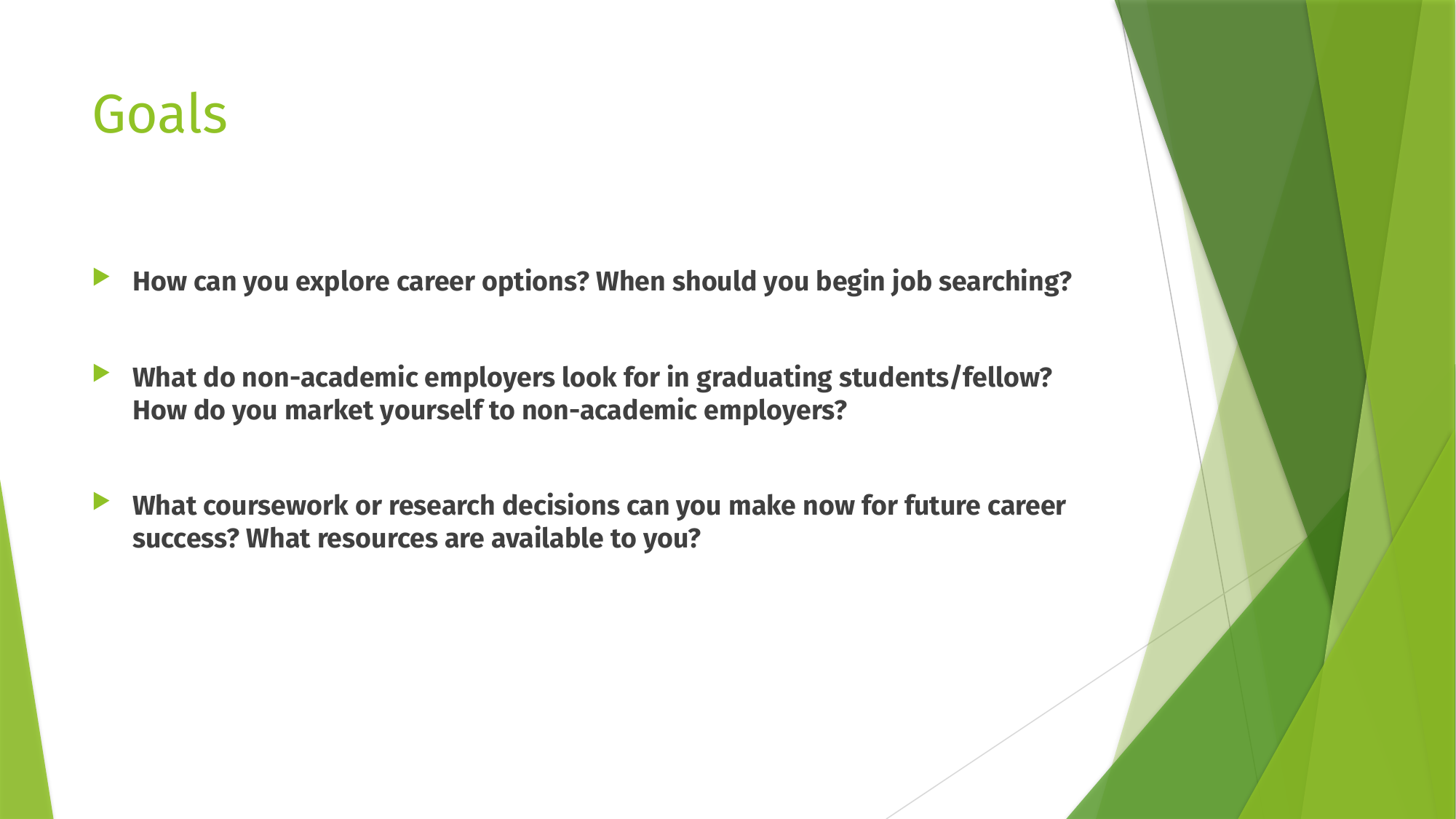

# Goals
How can you explore career options? When should you begin job searching?

What do non-academic employers look for in graduating students/fellow? How do you market yourself to non-academic employers?

What coursework or research decisions can you make now for future career success? What resources are available to you?